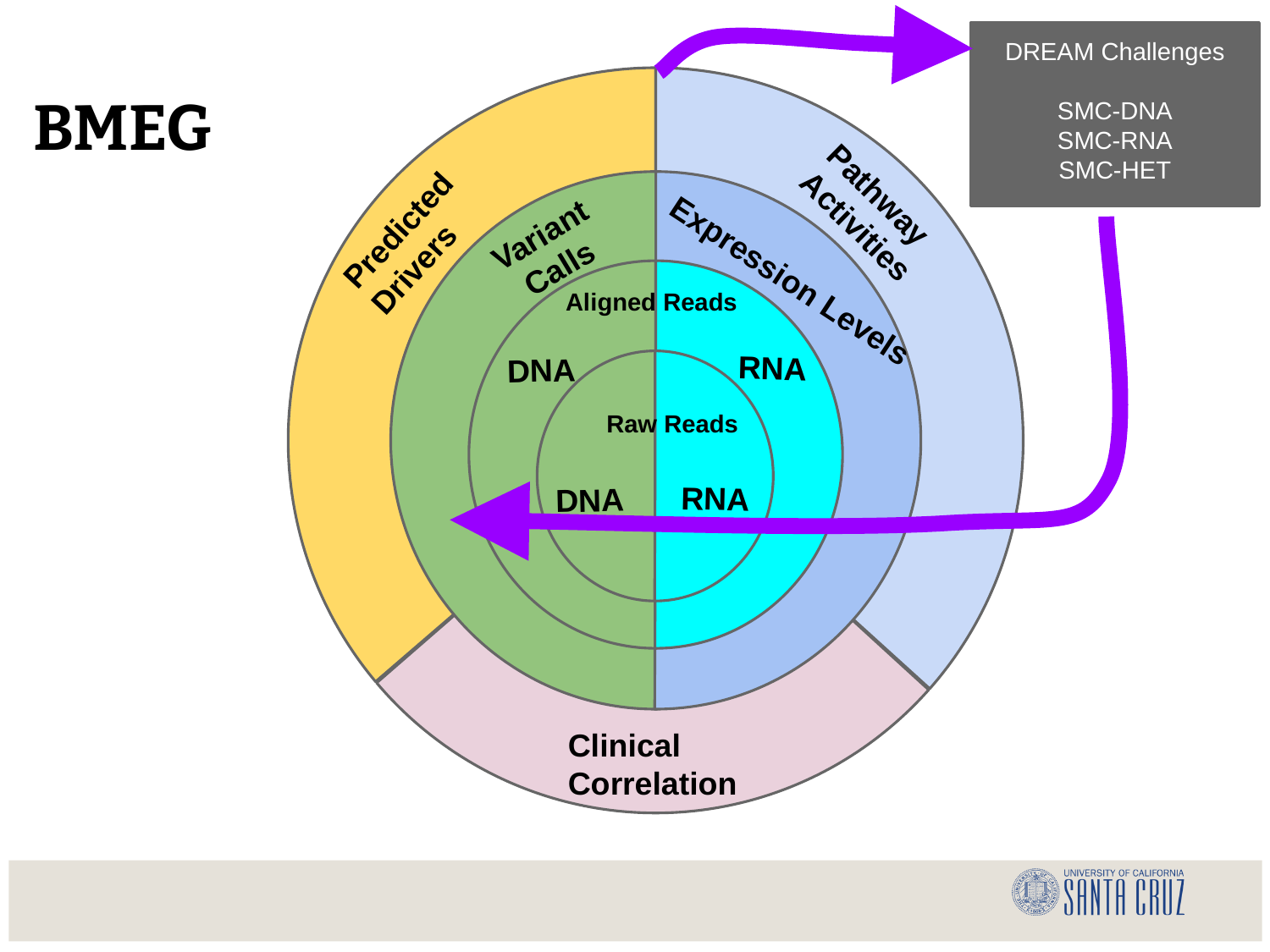

# BMEG
DREAM Challenges

SMC-DNA
SMC-RNA
SMC-HET

Predicted Drivers
Pathway Activities
Clinical Correlation

Variant Calls
Expression Levels

RNA
DNA
Aligned Reads

RNA
DNA
Raw Reads